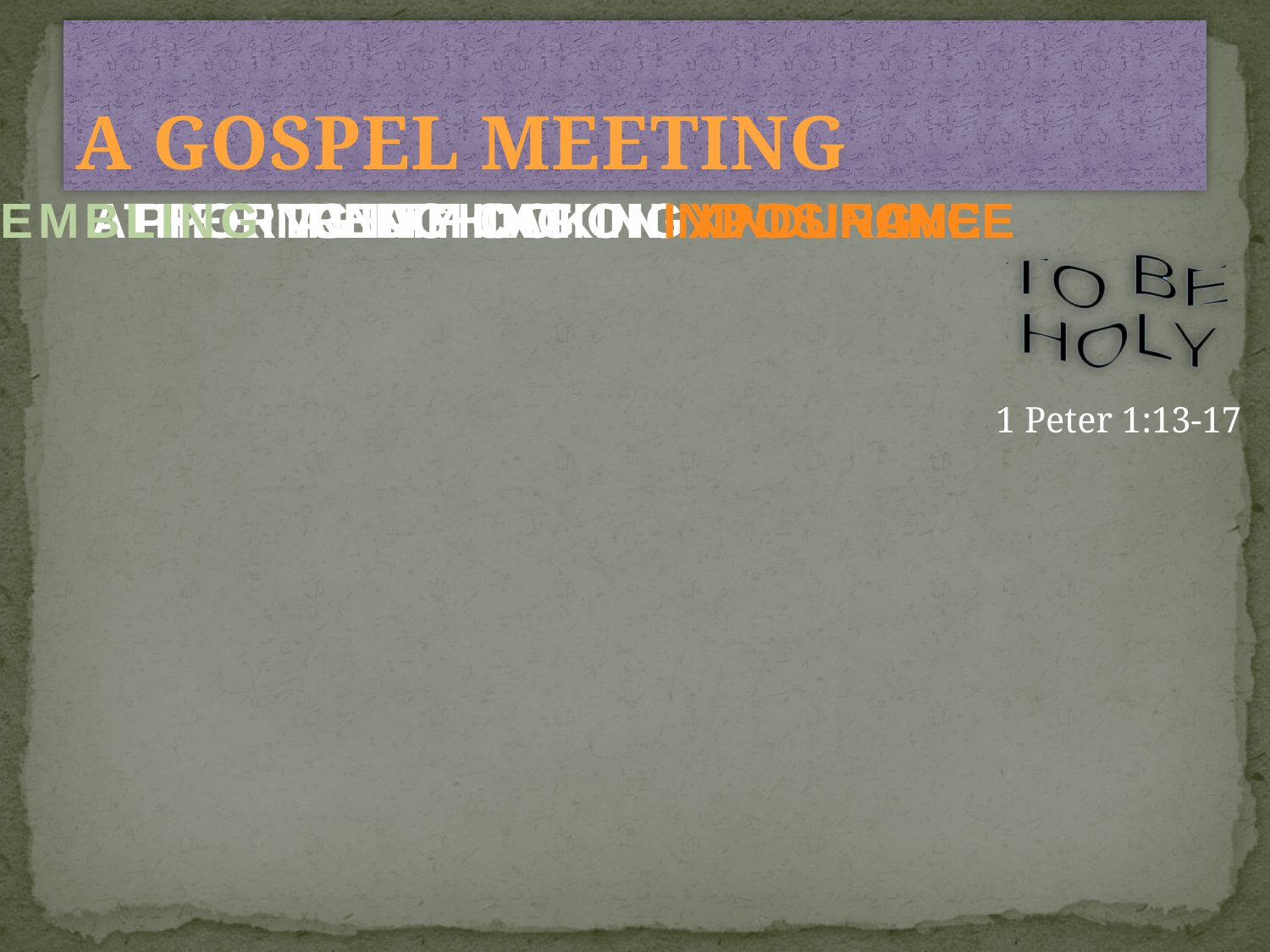

# A GOSPEL MEETING
SSEMBLING
ATHERING
PPORTUNITY
AVING
REACHING
DIFICATION
OOKING
IND
XPOSING
NDURANCE
IME
TO BE
HOLY
1 Peter 1:13-17